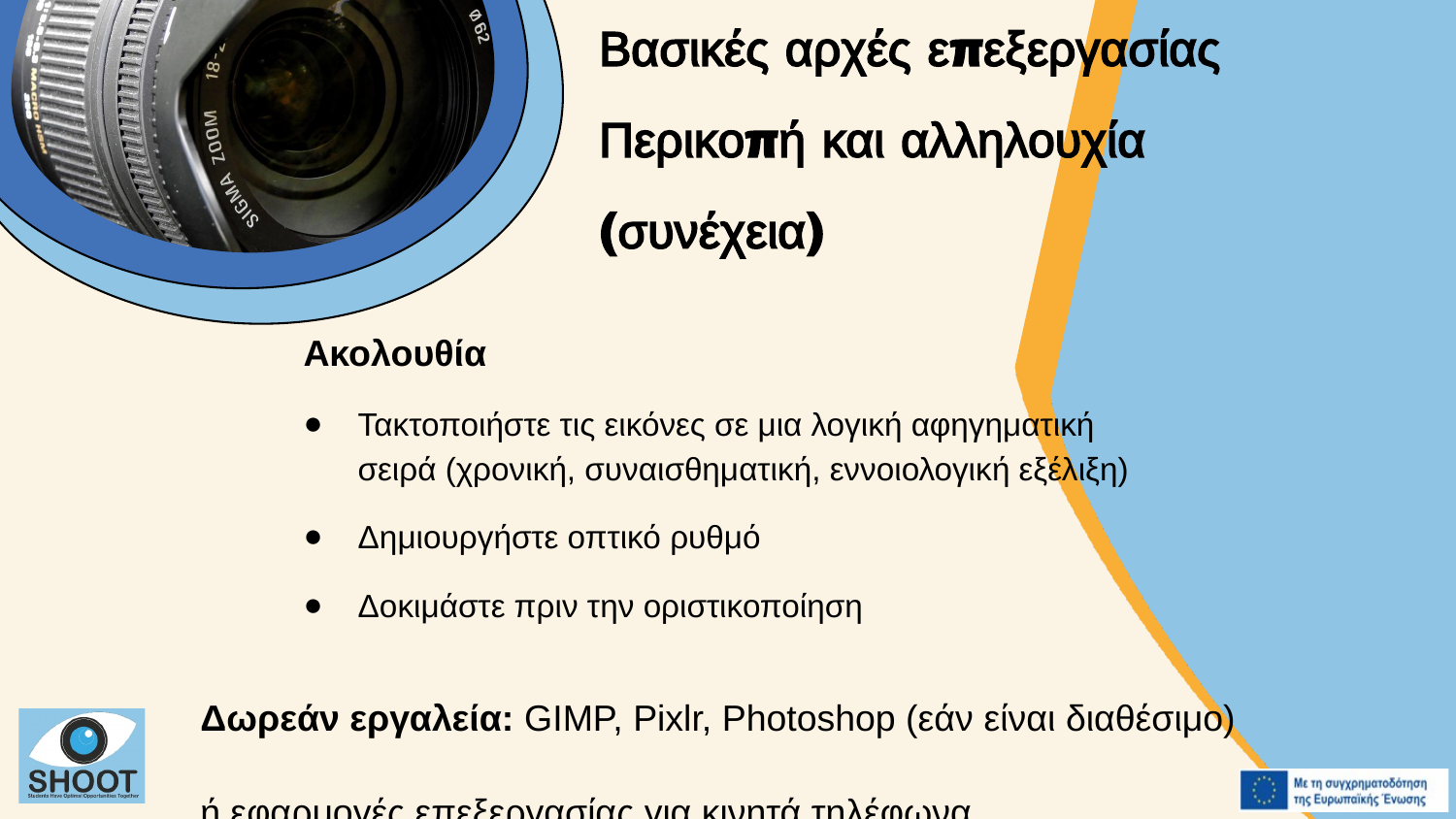

Βασικές αρχές επεξεργασίας
Περικοπή και αλληλουχία
(συνέχεια)
Ακολουθία
Τακτοποιήστε τις εικόνες σε μια λογική αφηγηματική σειρά (χρονική, συναισθηματική, εννοιολογική εξέλιξη)
Δημιουργήστε οπτικό ρυθμό
Δοκιμάστε πριν την οριστικοποίηση
Δωρεάν εργαλεία: GIMP, Pixlr, Photoshop (εάν είναι διαθέσιμο)
ή εφαρμογές επεξεργασίας για κινητά τηλέφωνα